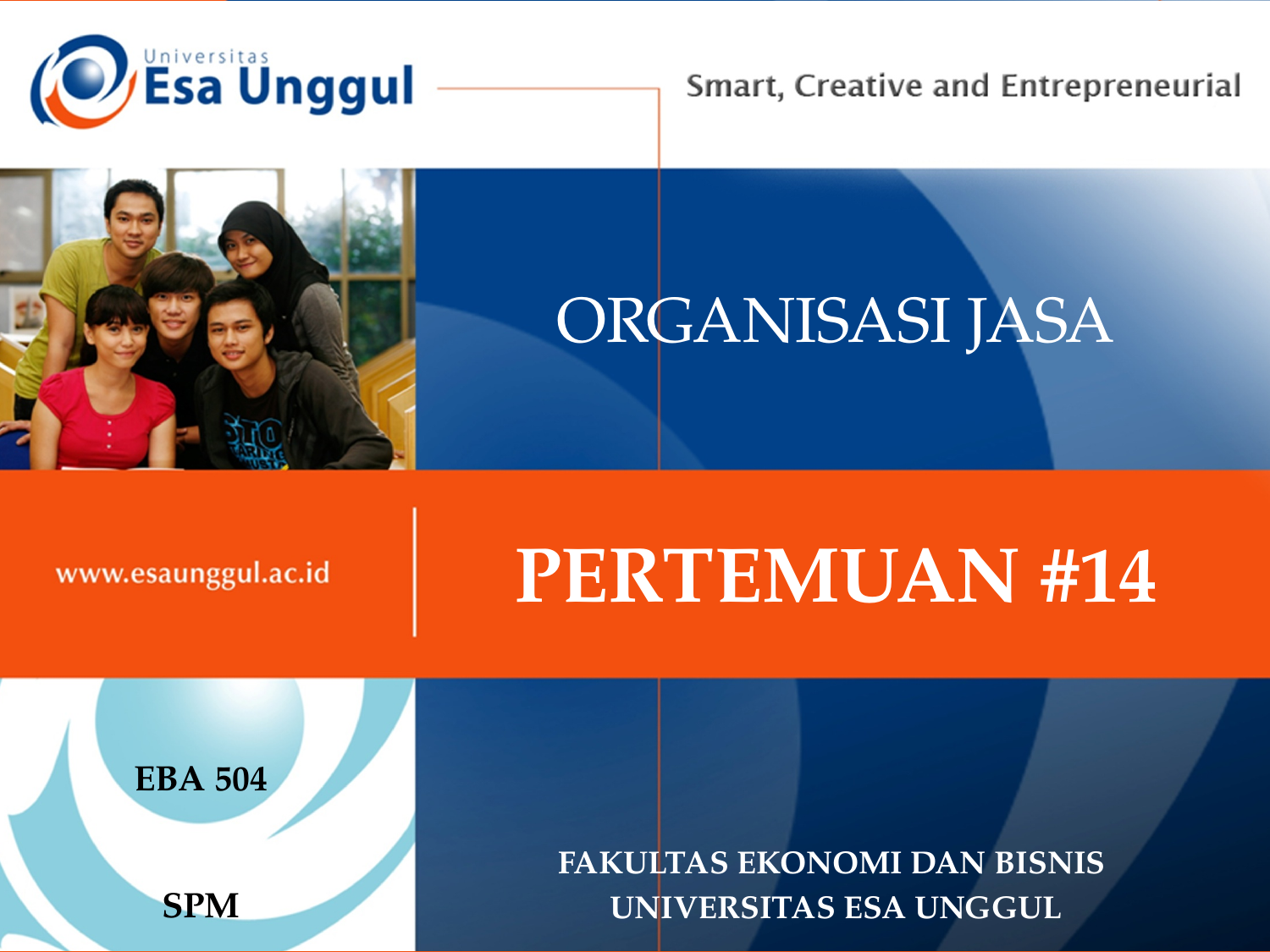

# ORGANISASI JASA
PERTEMUAN #14
EBA 504

SPM
FAKULTAS EKONOMI DAN BISNIS
UNIVERSITAS ESA UNGGUL